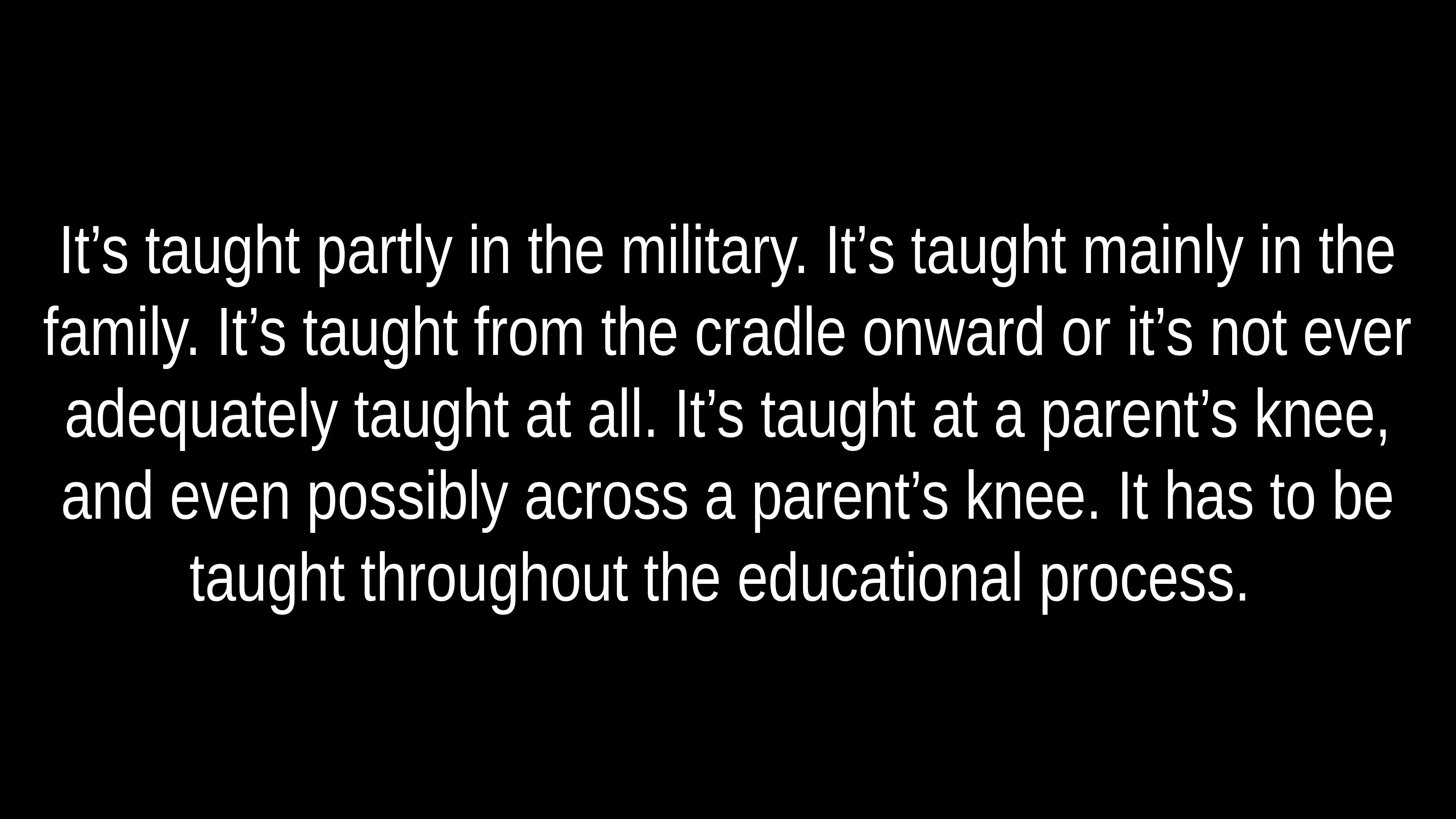

# It’s taught partly in the military. It’s taught mainly in the family. It’s taught from the cradle onward or it’s not ever adequately taught at all. It’s taught at a parent’s knee, and even possibly across a parent’s knee. It has to be taught throughout the educational process.